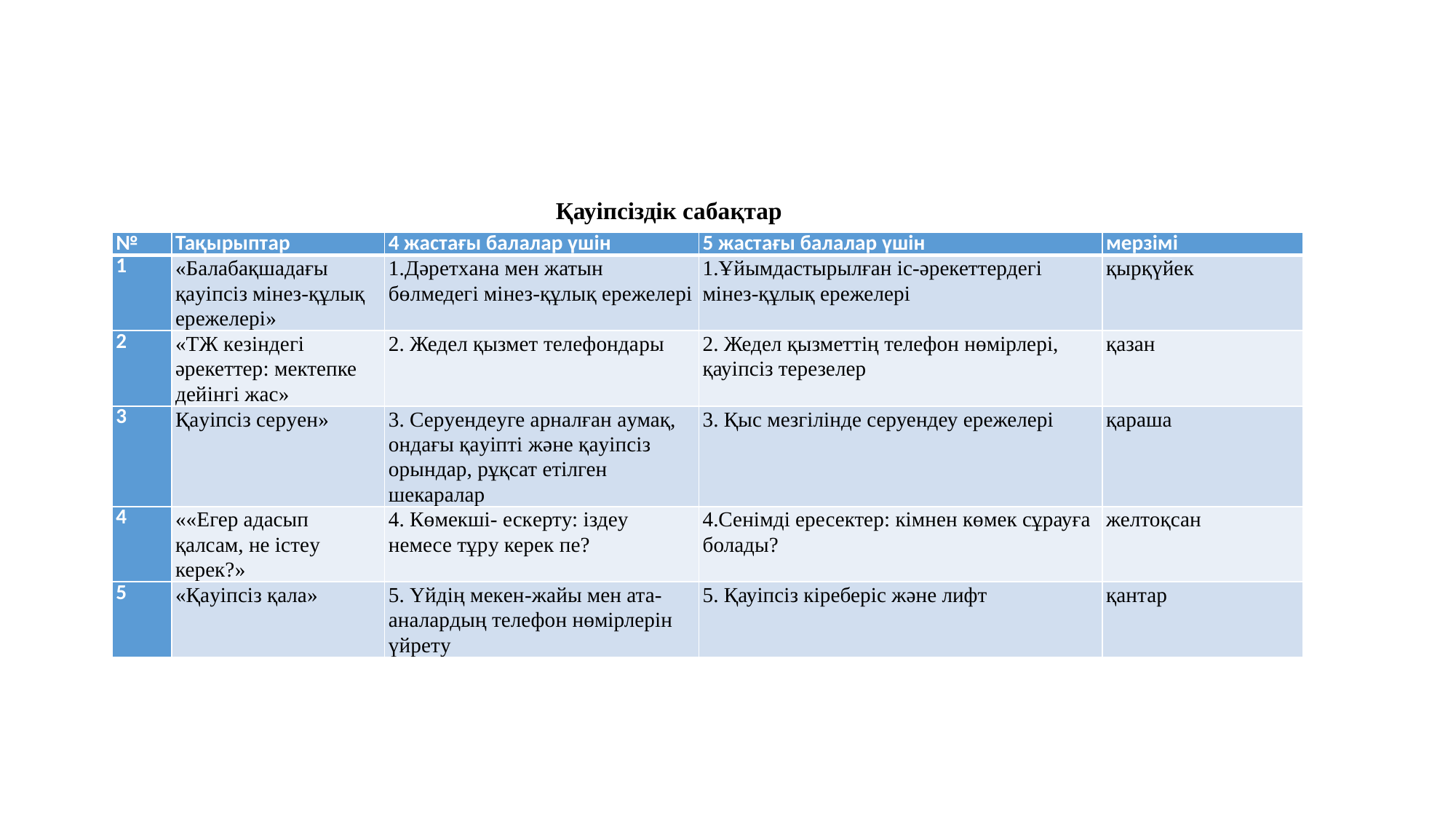

Қауіпсіздік сабақтар
| № | Тақырыптар | 4 жастағы балалар үшін | 5 жастағы балалар үшін | мерзімі |
| --- | --- | --- | --- | --- |
| 1 | «Балабақшадағы қауіпсіз мінез-құлық ережелері» | 1.Дәретхана мен жатын бөлмедегі мінез-құлық ережелері | 1.Ұйымдастырылған іс-әрекеттердегі мінез-құлық ережелері | қырқүйек |
| 2 | «ТЖ кезіндегі әрекеттер: мектепке дейінгі жас» | 2. Жедел қызмет телефондары | 2. Жедел қызметтің телефон нөмірлері, қауіпсіз терезелер | қазан |
| 3 | Қауіпсіз серуен» | 3. Серуендеуге арналған аумақ, ондағы қауіпті және қауіпсіз орындар, рұқсат етілген шекаралар | 3. Қыс мезгілінде серуендеу ережелері | қараша |
| 4 | ««Егер адасып қалсам, не істеу керек?» | 4. Көмекші- ескерту: іздеу немесе тұру керек пе? | 4.Сенімді ересектер: кімнен көмек сұрауға болады? | желтоқсан |
| 5 | «Қауіпсіз қала» | 5. Үйдің мекен-жайы мен ата-аналардың телефон нөмірлерін үйрету | 5. Қауіпсіз кіреберіс және лифт | қантар |